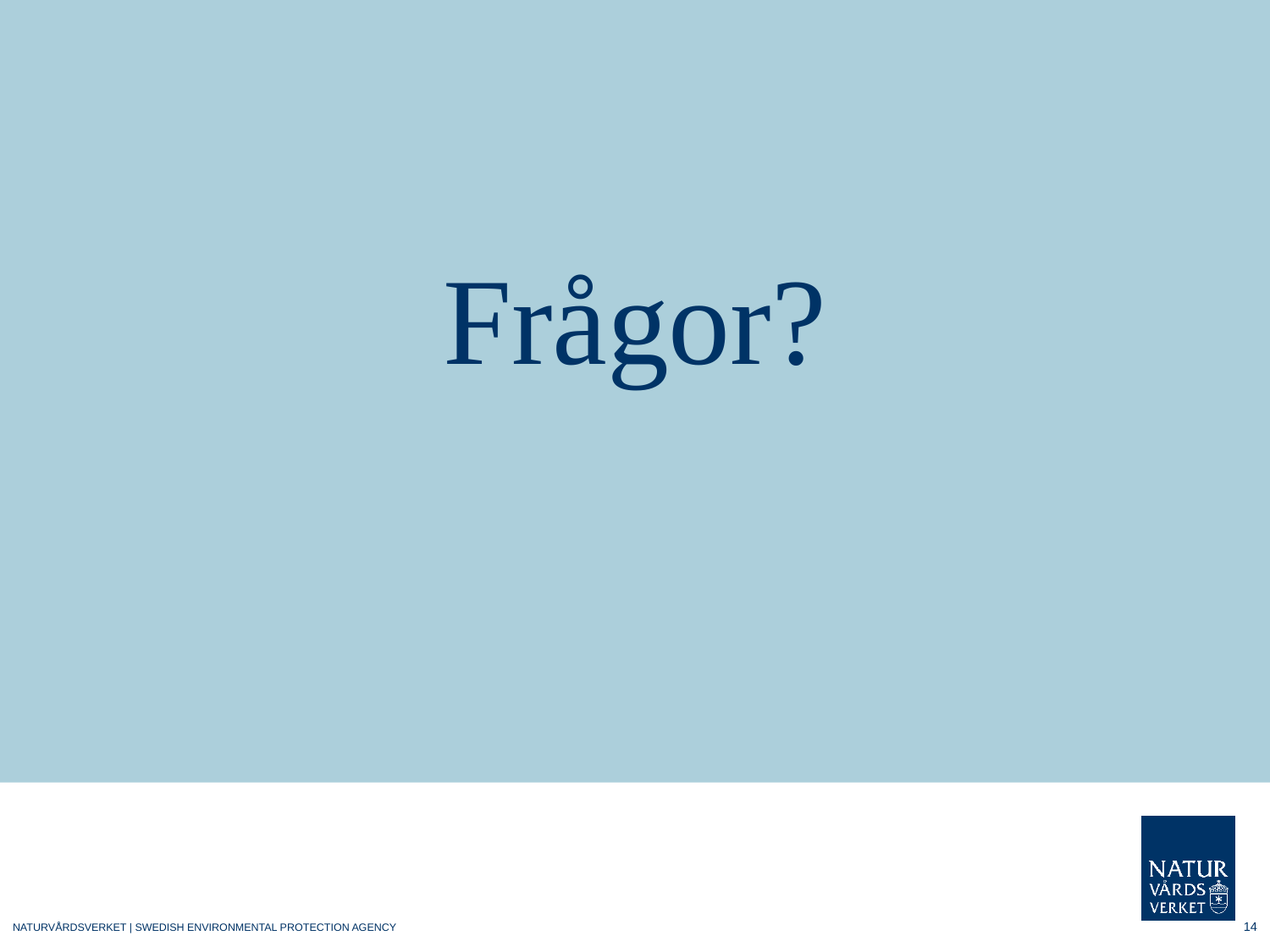

# Frågor?
NATURVÅRDSVERKET | SWEDISH ENVIRONMENTAL PROTECTION AGENCY
14